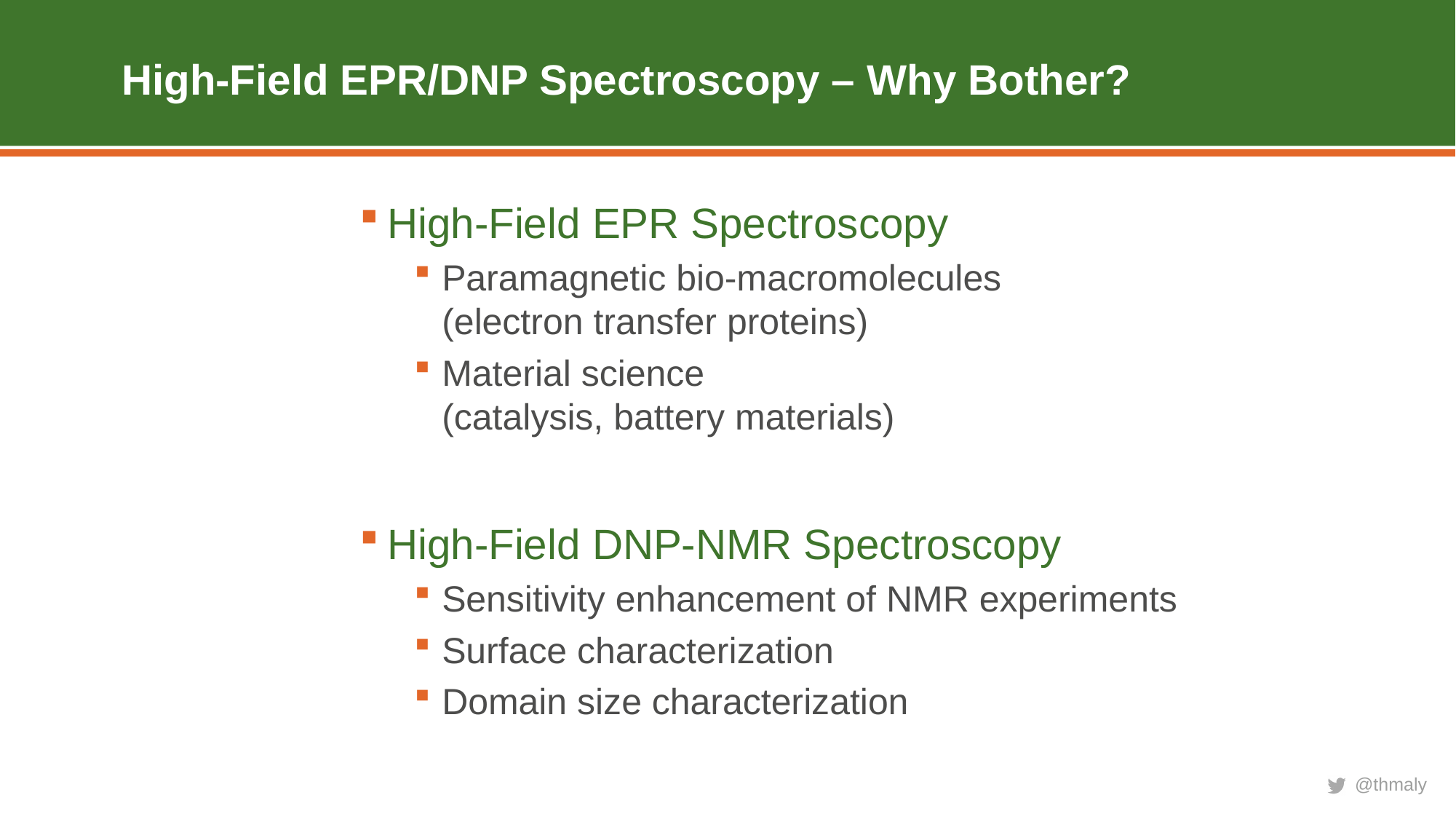

# High-Field EPR/DNP Spectroscopy – Why Bother?
High-Field EPR Spectroscopy
Paramagnetic bio-macromolecules
(electron transfer proteins)
Material science
(catalysis, battery materials)

High-Field DNP-NMR Spectroscopy
Sensitivity enhancement of NMR experiments
Surface characterization
Domain size characterization